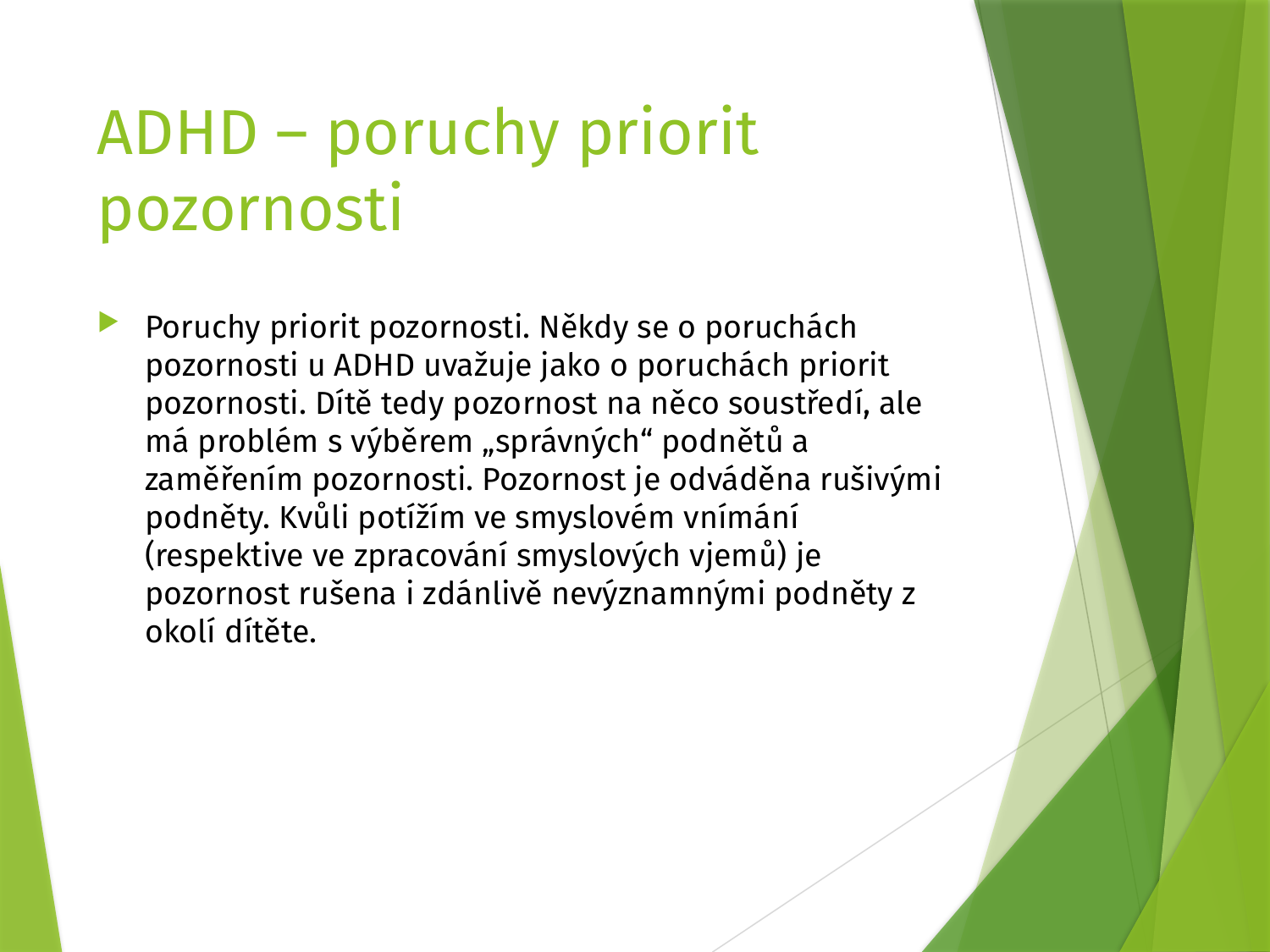

# ADHD – poruchy priorit pozornosti
Poruchy priorit pozornosti. Někdy se o poruchách pozornosti u ADHD uvažuje jako o poruchách priorit pozornosti. Dítě tedy pozornost na něco soustředí, ale má problém s výběrem „správných“ podnětů a zaměřením pozornosti. Pozornost je odváděna rušivými podněty. Kvůli potížím ve smyslovém vnímání (respektive ve zpracování smyslových vjemů) je pozornost rušena i zdánlivě nevýznamnými podněty z okolí dítěte.